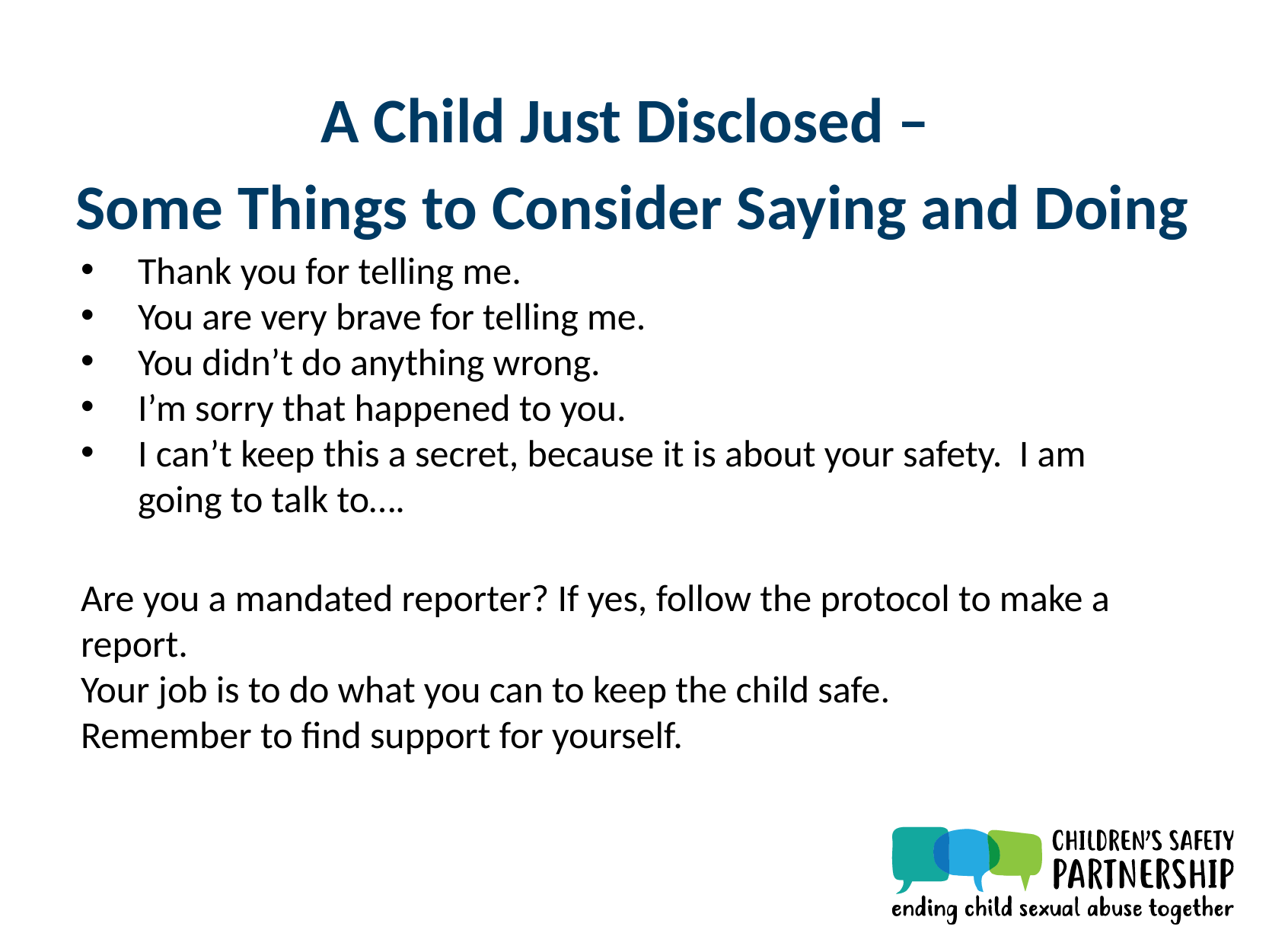

A Child Just Disclosed –
Some Things to Consider Saying and Doing
Thank you for telling me.
You are very brave for telling me.
You didn’t do anything wrong.
I’m sorry that happened to you.
I can’t keep this a secret, because it is about your safety.  I am going to talk to….

Are you a mandated reporter? If yes, follow the protocol to make a report.
Your job is to do what you can to keep the child safe.
Remember to find support for yourself.